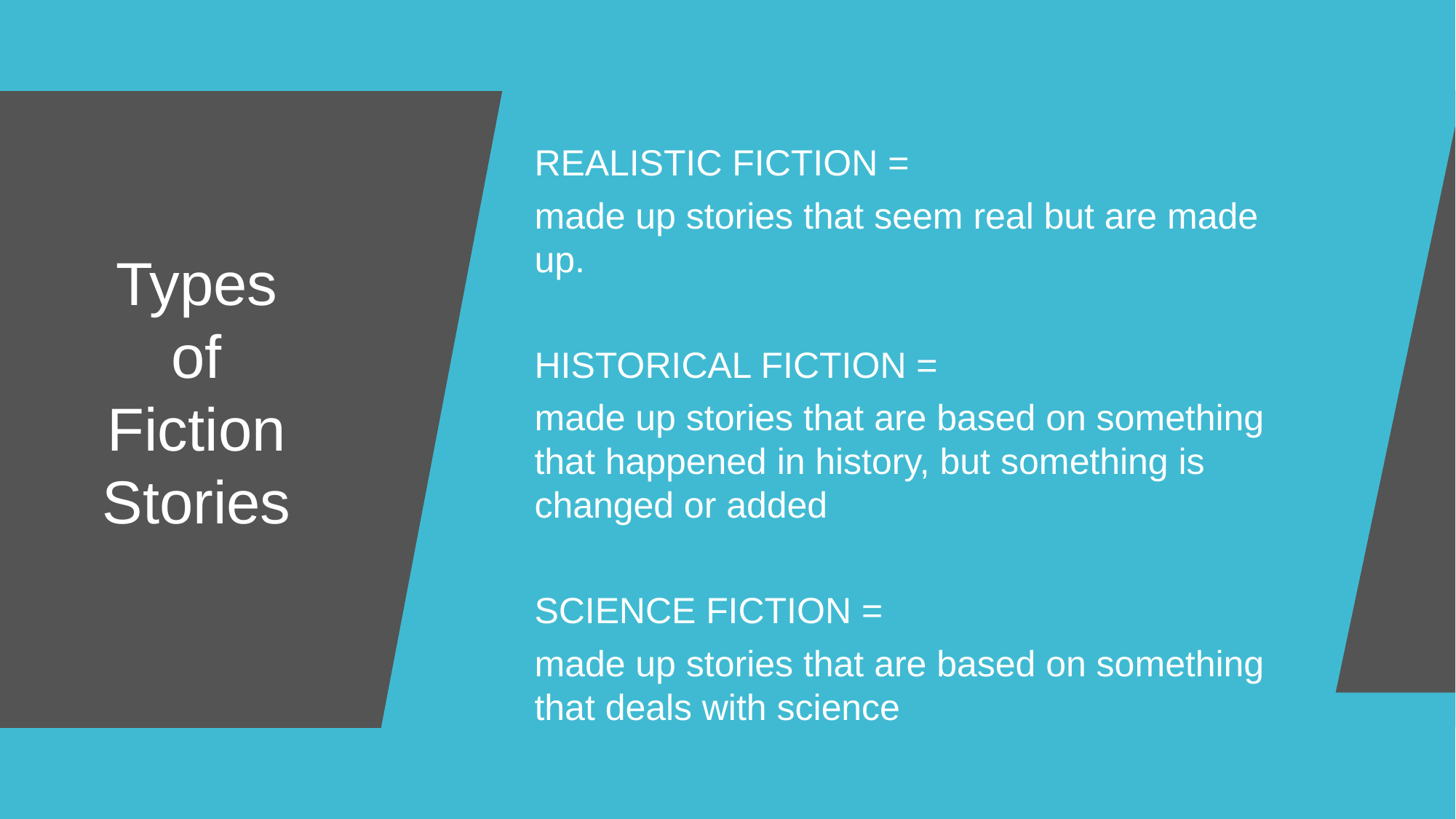

REALISTIC FICTION =
made up stories that seem real but are made up.

HISTORICAL FICTION =
made up stories that are based on something that happened in history, but something is changed or added

SCIENCE FICTION =
made up stories that are based on something that deals with science

#
Types
 of
Fiction Stories